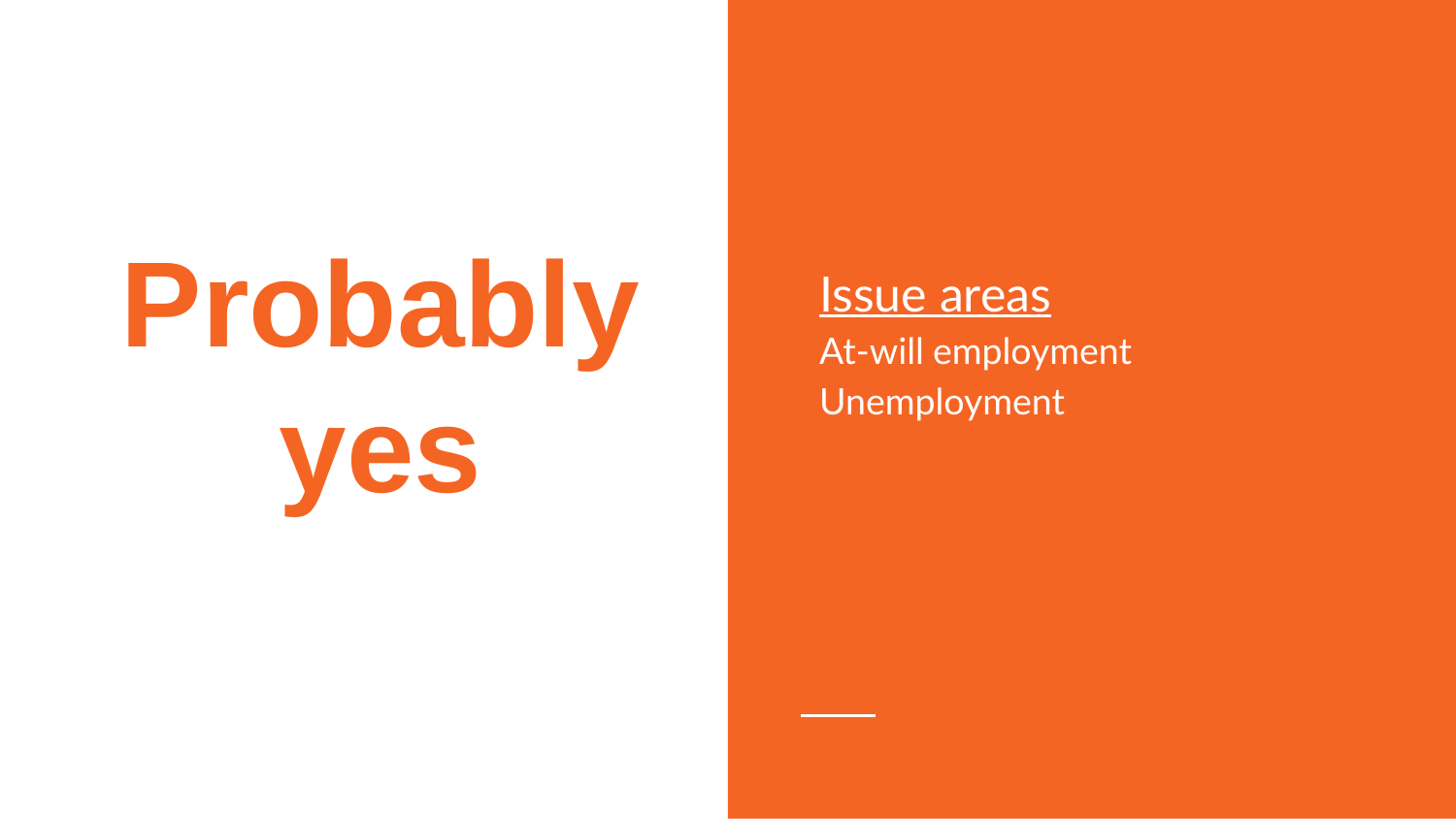

Issue areas
At-will employment
Unemployment

# Probably yes